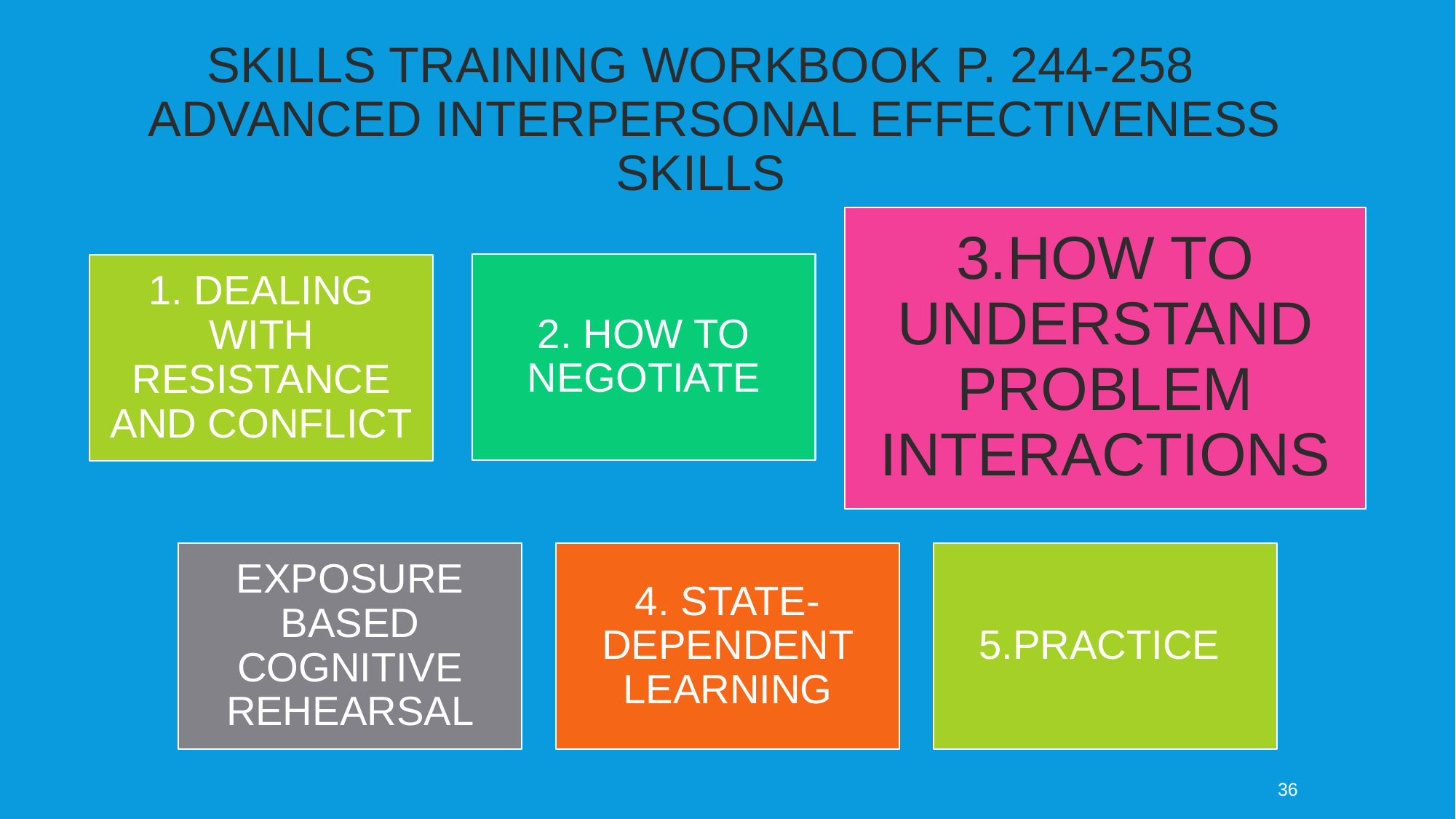

Skills training workbook p. 244-258
Advanced interpersonal effectiveness skills
1. dealing with resistance and conflict
2. How to Negotiate
3.How to understand problem interactions
Exposure based cognitive rehearsal
4. state-dependent learning
5.practice
36